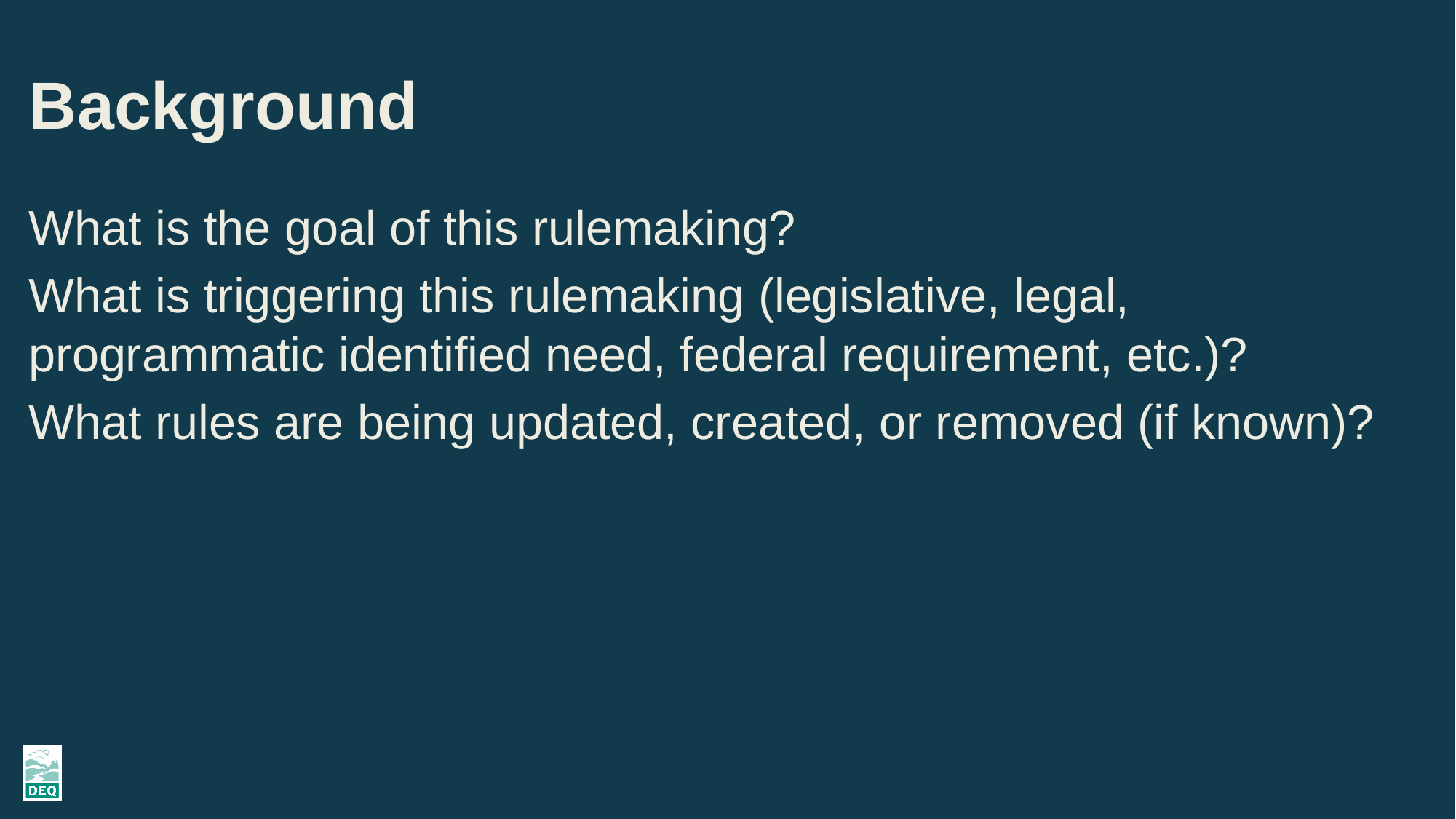

# Background
What is the goal of this rulemaking?
What is triggering this rulemaking (legislative, legal, programmatic identified need, federal requirement, etc.)?
What rules are being updated, created, or removed (if known)?